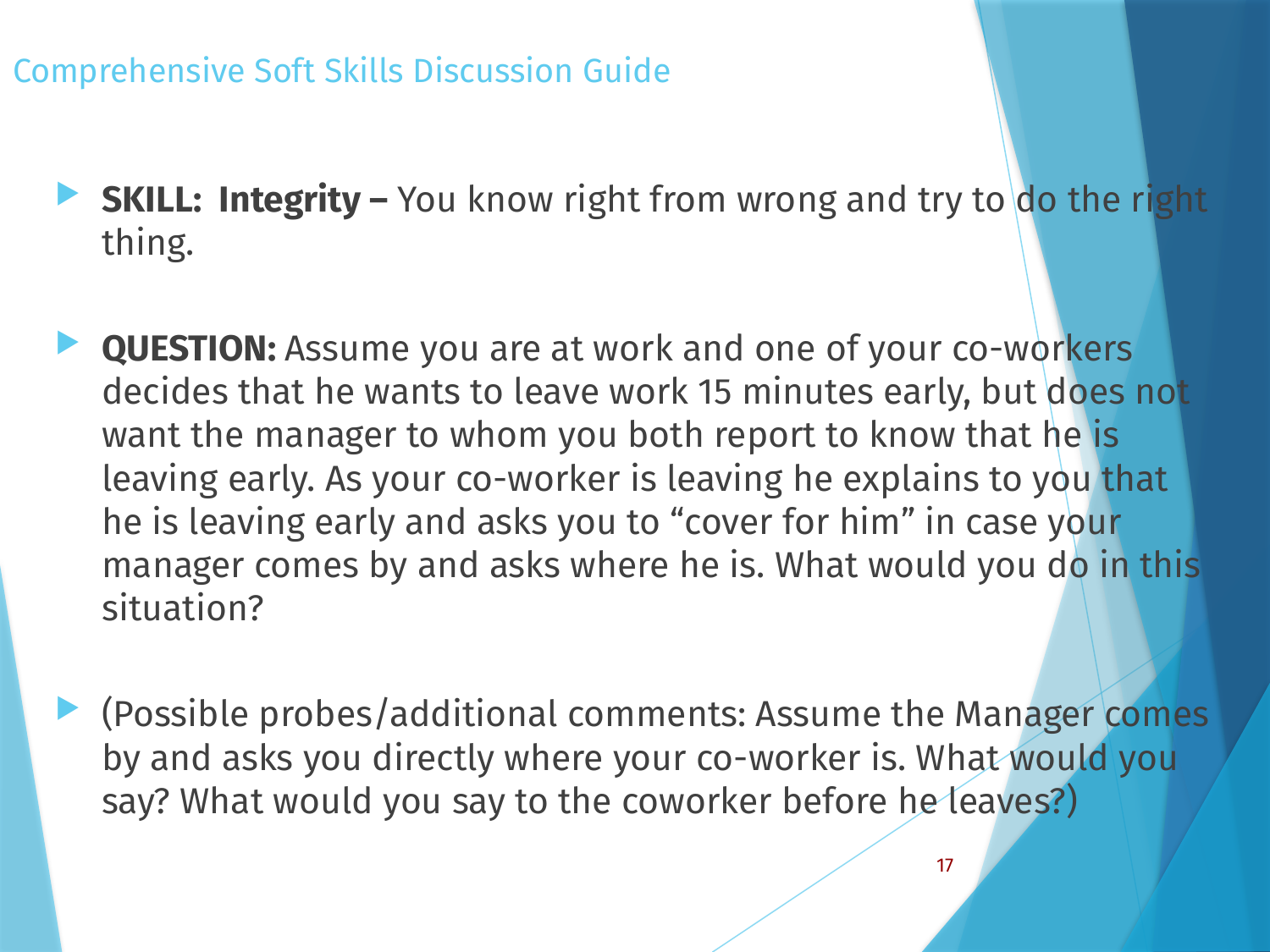

# Comprehensive Soft Skills Discussion Guide
SKILL:  Integrity – You know right from wrong and try to do the right thing.

QUESTION: Assume you are at work and one of your co-workers decides that he wants to leave work 15 minutes early, but does not want the manager to whom you both report to know that he is leaving early. As your co-worker is leaving he explains to you that he is leaving early and asks you to “cover for him” in case your manager comes by and asks where he is. What would you do in this situation?

(Possible probes/additional comments: Assume the Manager comes by and asks you directly where your co-worker is. What would you say? What would you say to the coworker before he leaves?)

2016 CASAS Summer Institute
17